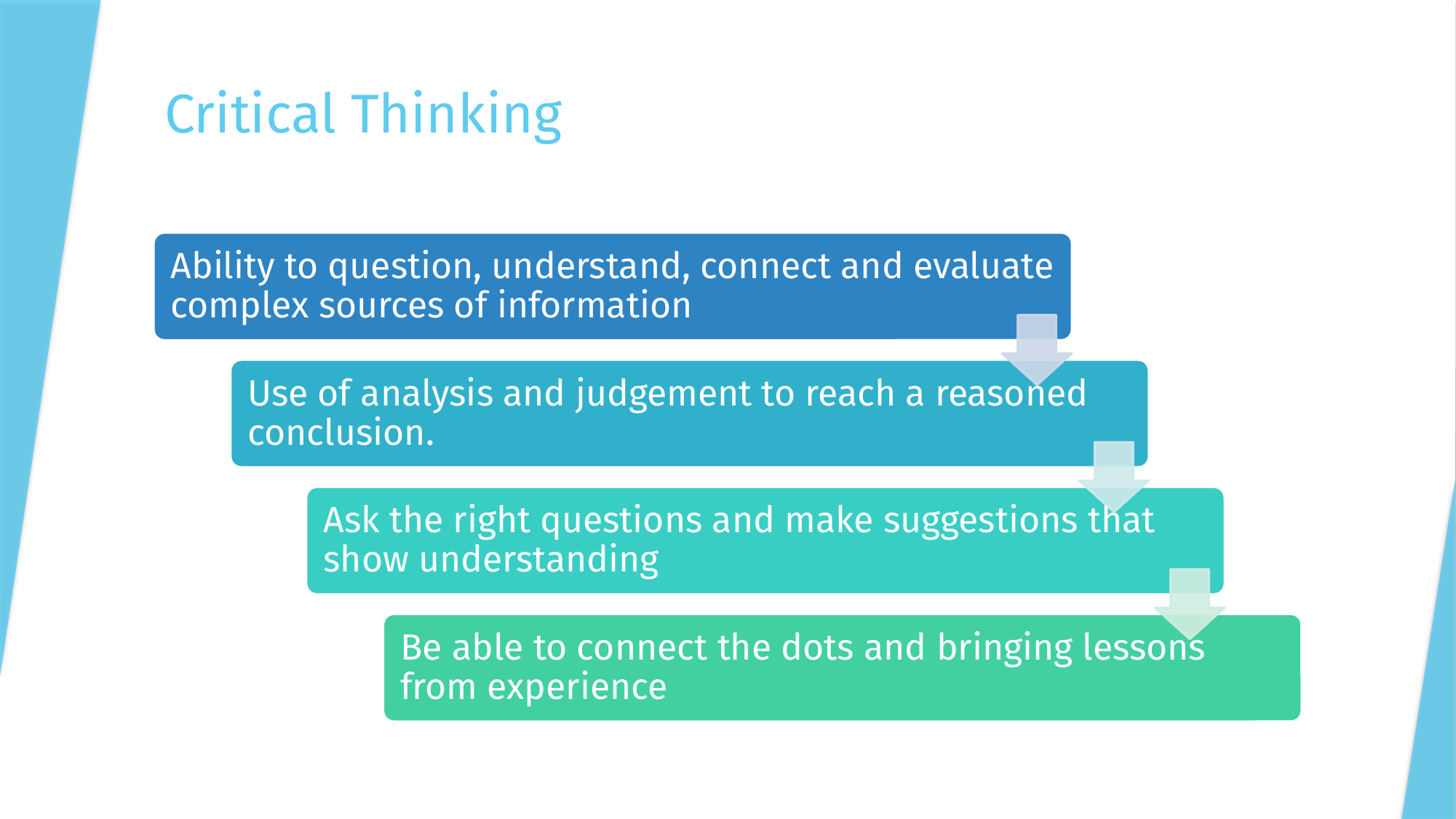

# Critical Thinking
Ability to question, understand, connect and evaluate complex sources of information
Use of analysis and judgement to reach a reasoned conclusion.
Ask the right questions and make suggestions that show understanding
Be able to connect the dots and bringing lessons from experience